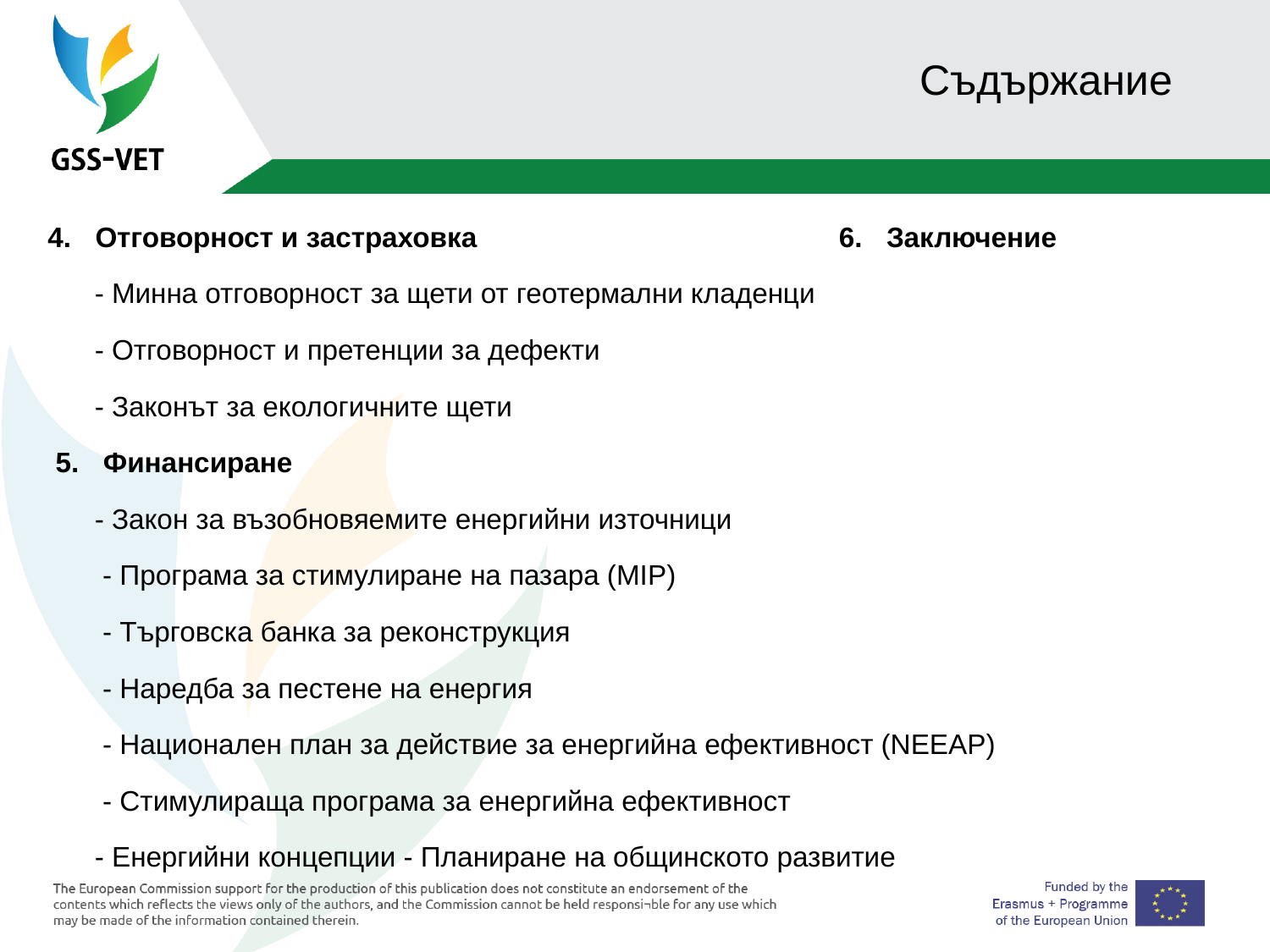

# Съдържание
Отговорност и застраховка
      - Минна отговорност за щети от геотермални кладенци
      - Отговорност и претенции за дефекти
      - Законът за екологичните щети
Финансиране
     - Закон за възобновяемите енергийни източници
      - Програма за стимулиране на пазара (MIP)
      - Търговска банка за реконструкция
      - Наредба за пестене на енергия
      - Национален план за действие за енергийна ефективност (NEEAP)
      - Стимулираща програма за енергийна ефективност
     - Енергийни концепции - Планиране на общинското развитие

Заключение